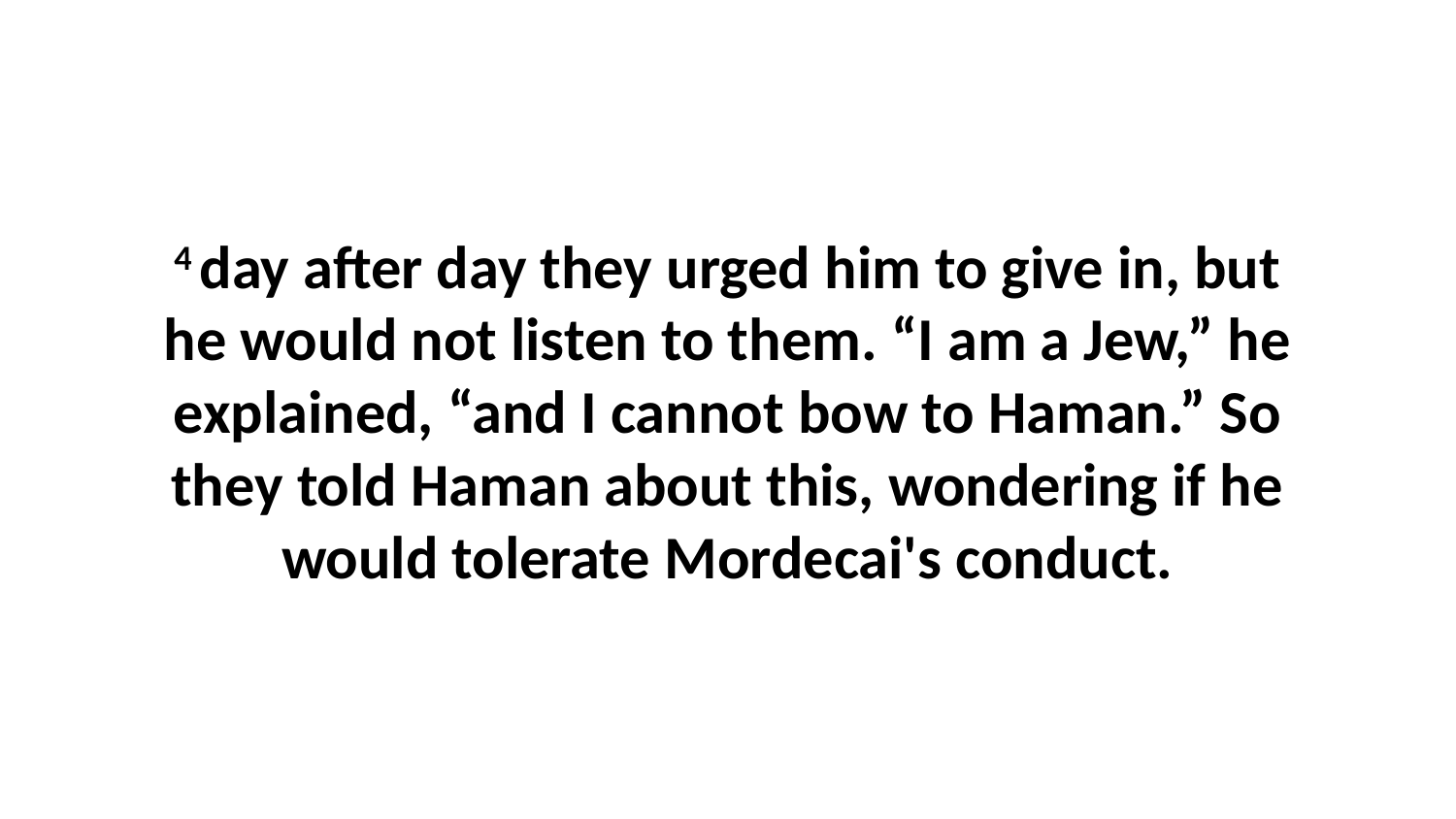

4 day after day they urged him to give in, but he would not listen to them. “I am a Jew,” he explained, “and I cannot bow to Haman.” So they told Haman about this, wondering if he would tolerate Mordecai's conduct.